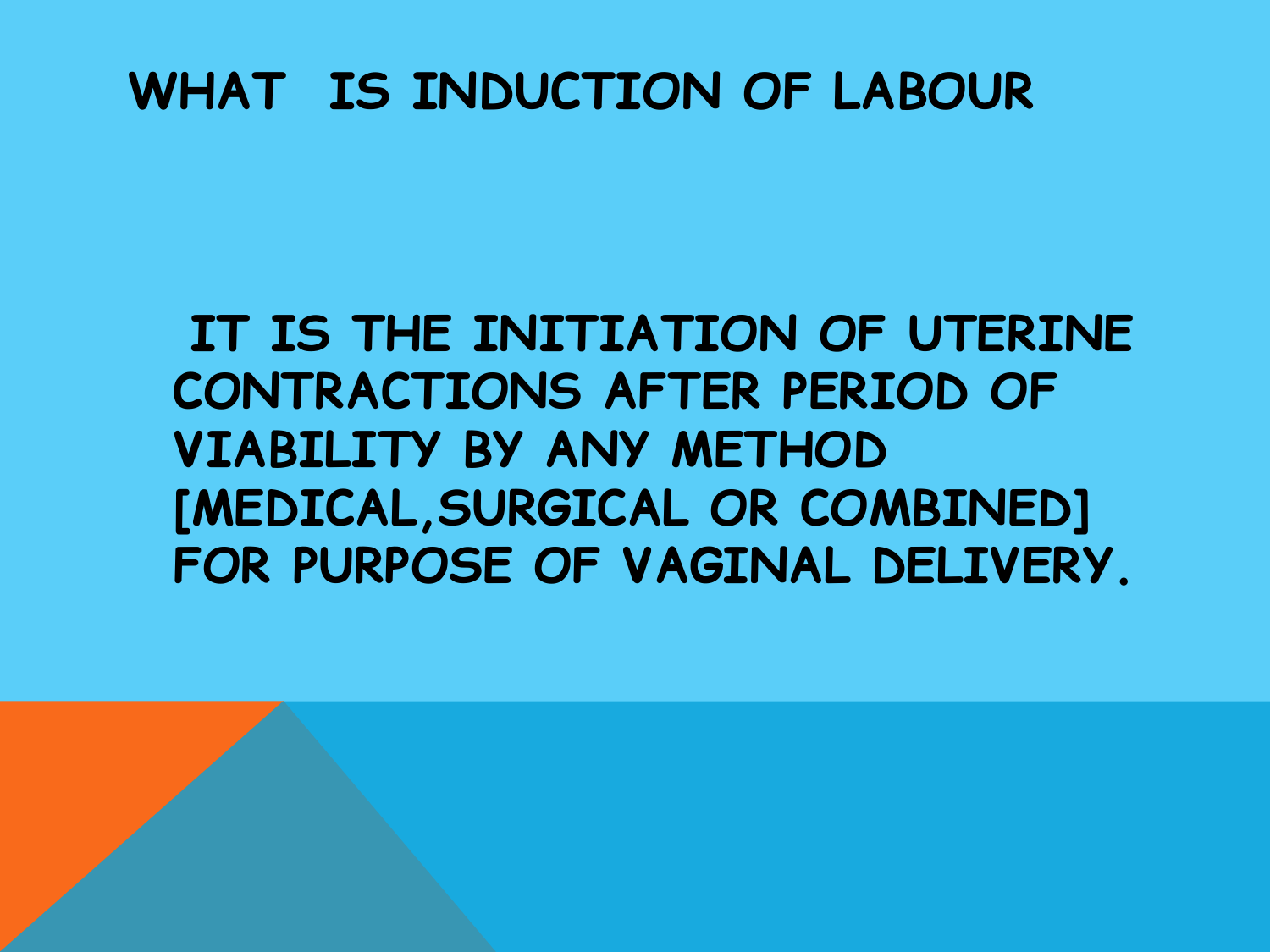

# WHAT  IS INDUCTION OF LABOUR

   IT IS THE INITIATION OF UTERINE CONTRACTIONS AFTER PERIOD OF VIABILITY BY ANY METHOD [MEDICAL,SURGICAL OR COMBINED] FOR PURPOSE OF VAGINAL DELIVERY.